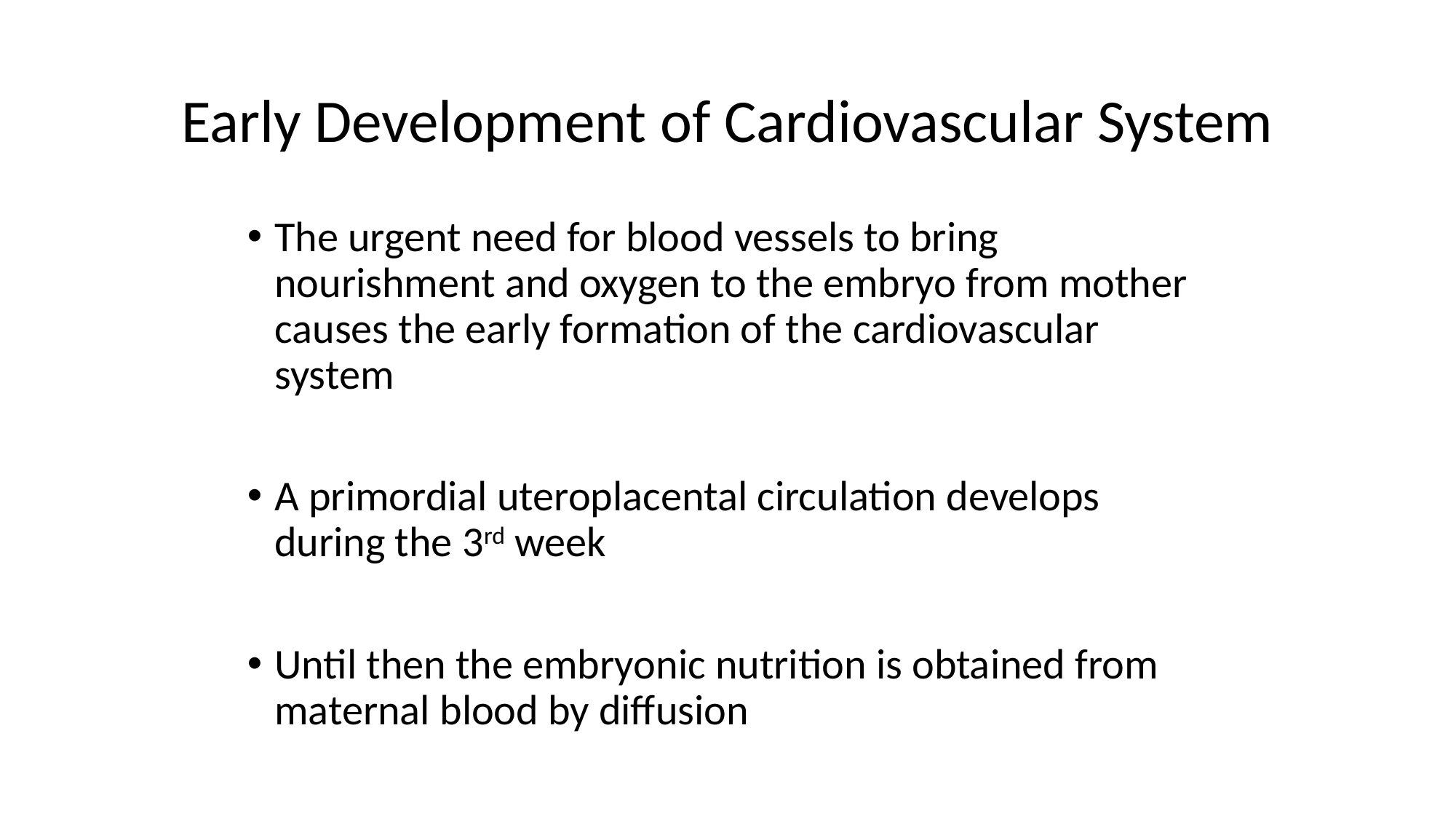

# Early Development of Cardiovascular System
The urgent need for blood vessels to bring nourishment and oxygen to the embryo from mother causes the early formation of the cardiovascular system

A primordial uteroplacental circulation develops during the 3rd week

Until then the embryonic nutrition is obtained from maternal blood by diffusion